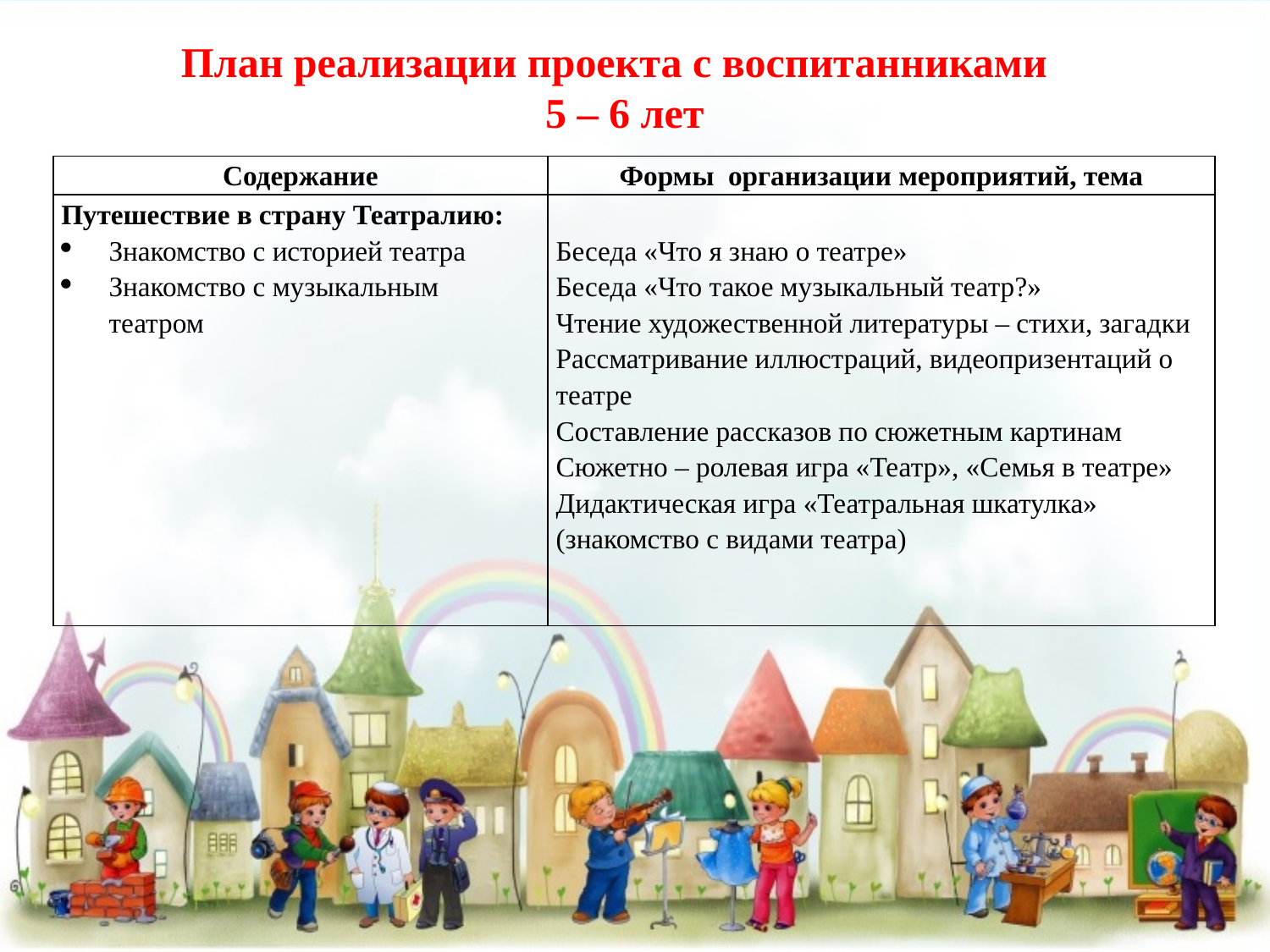

План реализации проекта с воспитанниками
5 – 6 лет
| Содержание | Формы организации мероприятий, тема |
| --- | --- |
| Путешествие в страну Театралию: Знакомство с историей театра Знакомство с музыкальным театром | Беседа «Что я знаю о театре» Беседа «Что такое музыкальный театр?» Чтение художественной литературы – стихи, загадки Рассматривание иллюстраций, видеопризентаций о театре Составление рассказов по сюжетным картинам Сюжетно – ролевая игра «Театр», «Семья в театре» Дидактическая игра «Театральная шкатулка» (знакомство с видами театра) |